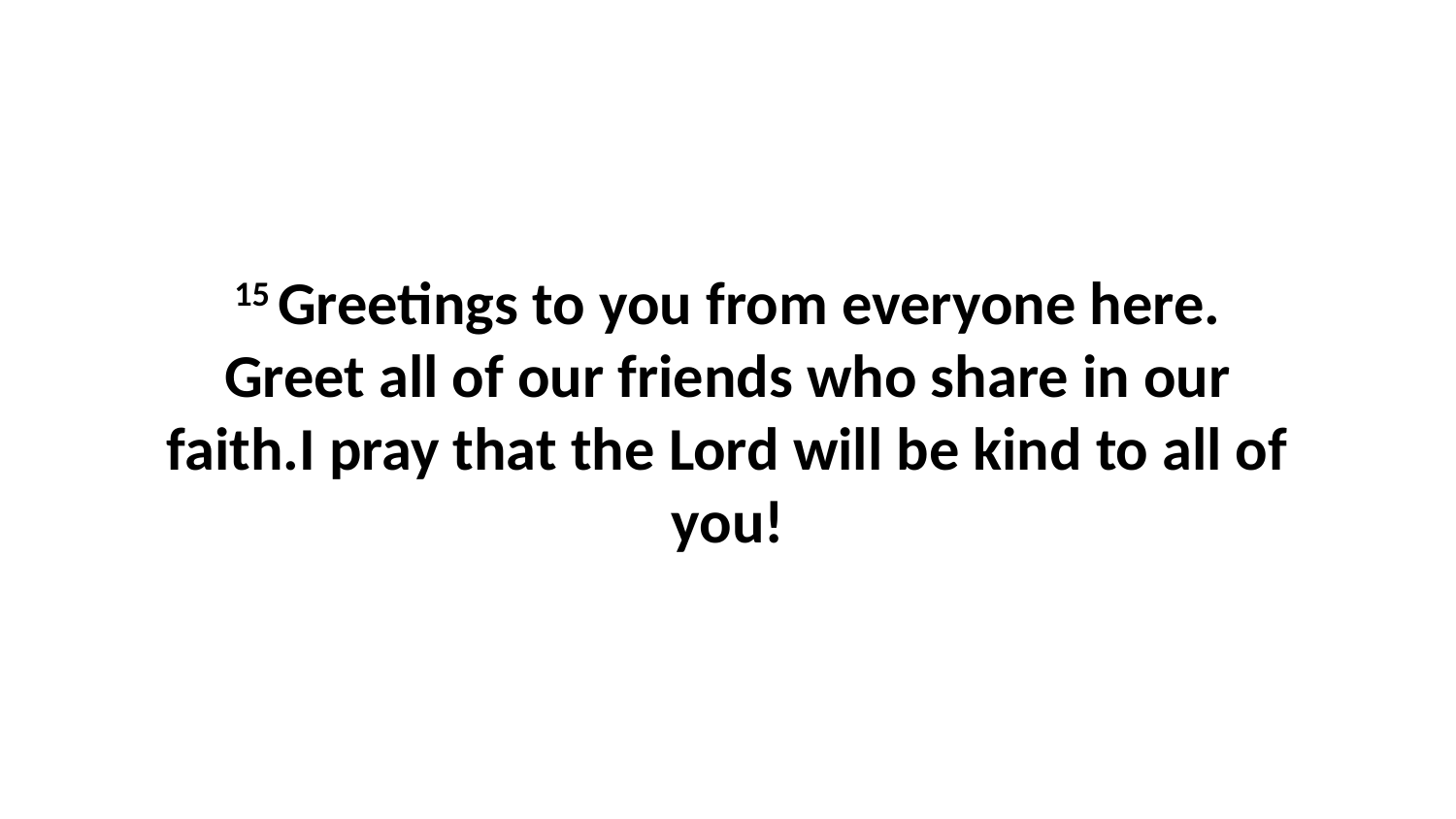

15 Greetings to you from everyone here. Greet all of our friends who share in our faith.I pray that the Lord will be kind to all of you!